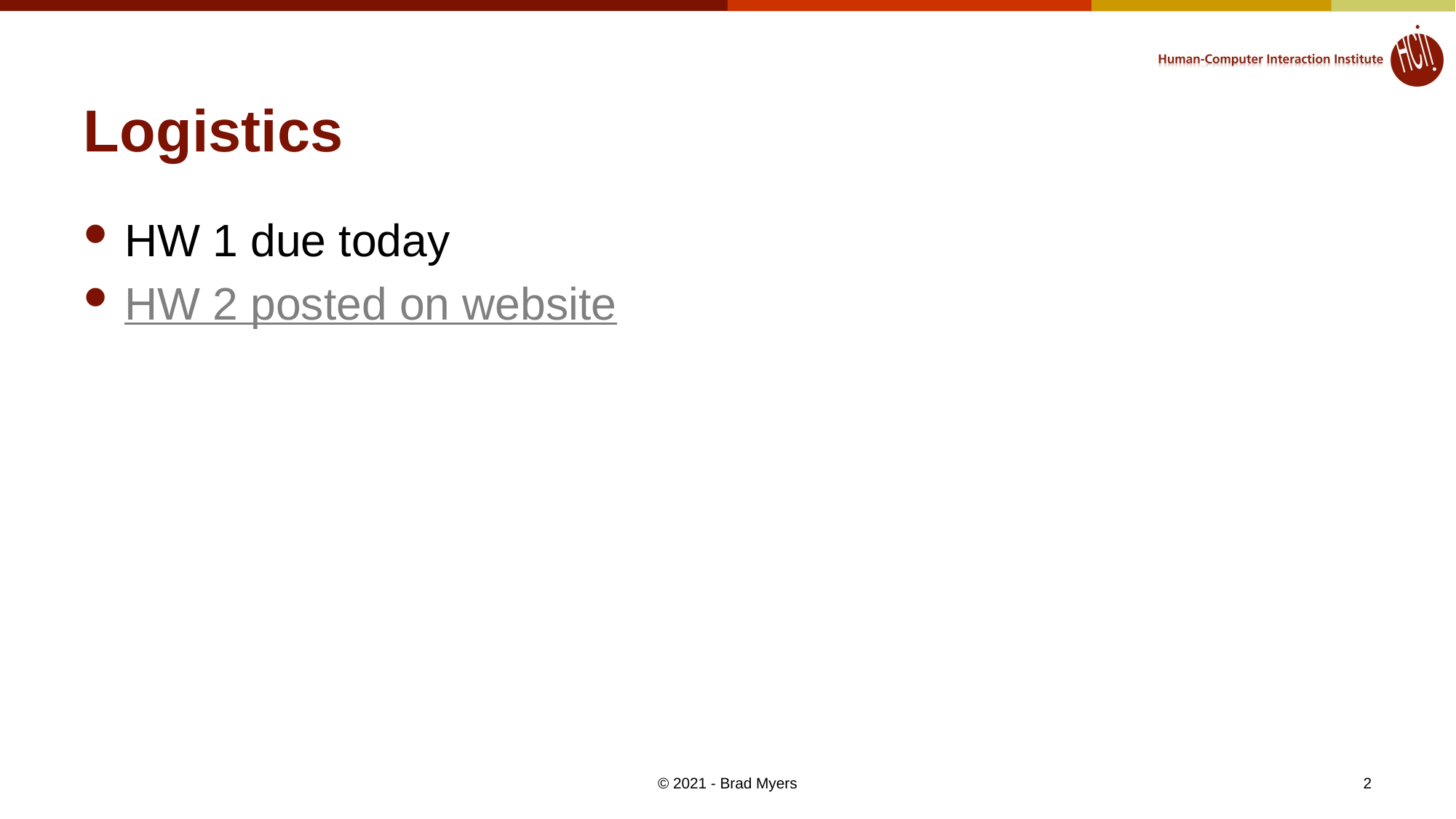

# Logistics
HW 1 due today
HW 2 posted on website
© 2021 - Brad Myers
2